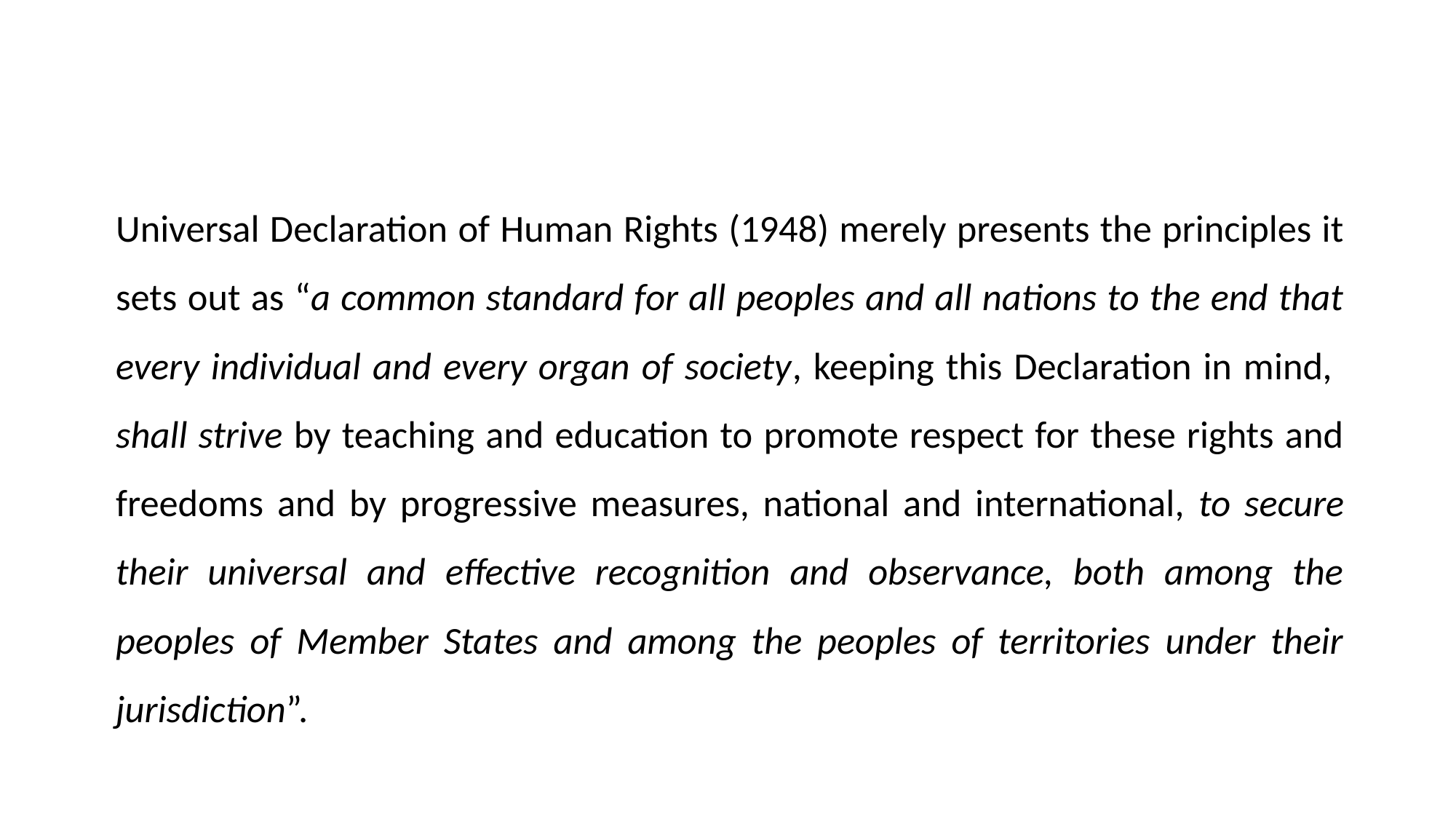

Universal Declaration of Human Rights (1948) merely presents the principles it sets out as “a common standard for all peoples and all nations to the end that every individual and every organ of society, keeping this Declaration in mind,  shall strive by teaching and education to promote respect for these rights and freedoms and by progressive measures, national and international, to secure their universal and effective recognition and observance, both among the peoples of Member States and among the peoples of territories under their jurisdiction”.